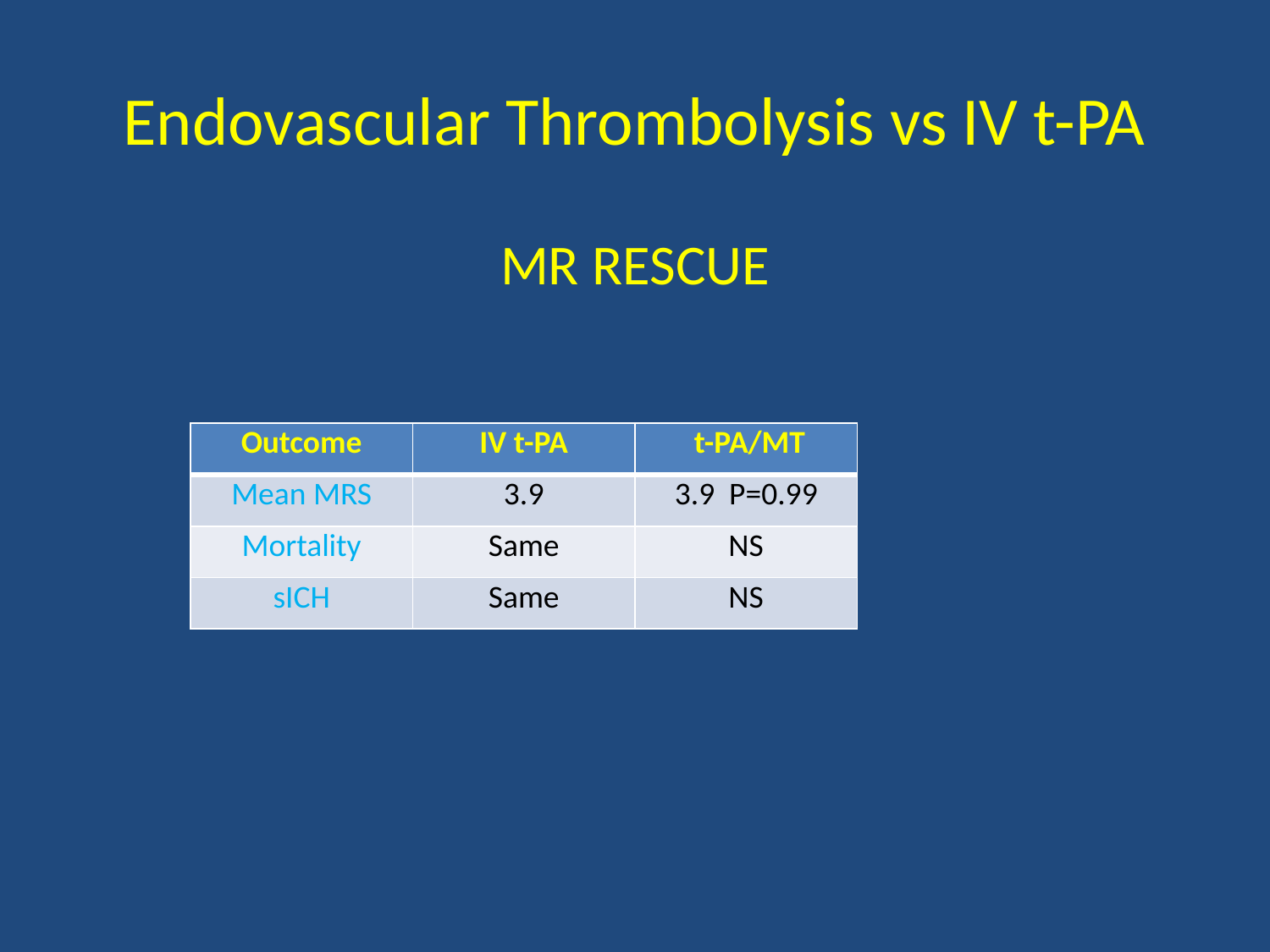

# Endovascular Thrombolysis vs IV t-PA
MR RESCUE

| Outcome | IV t-PA | t-PA/MT |
| --- | --- | --- |
| Mean MRS | 3.9 | 3.9 P=0.99 |
| Mortality | Same | NS |
| sICH | Same | NS |